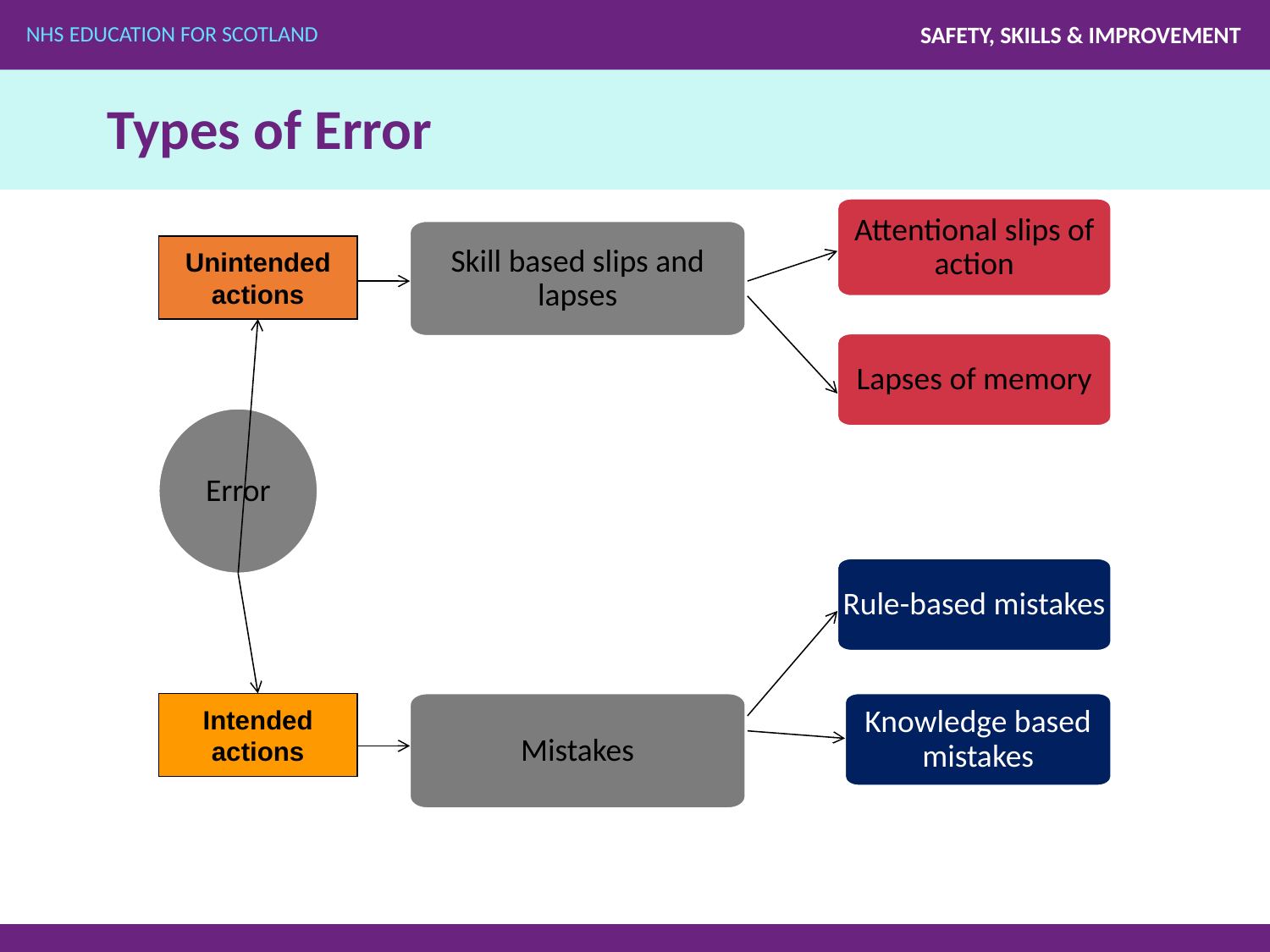

# Types of Error
Attentional slips of action
Skill based slips and lapses
Lapses of memory
Error
Rule-based mistakes
Mistakes
Knowledge based mistakes
Unintended
actions
Intended
actions
Adapted from Reason